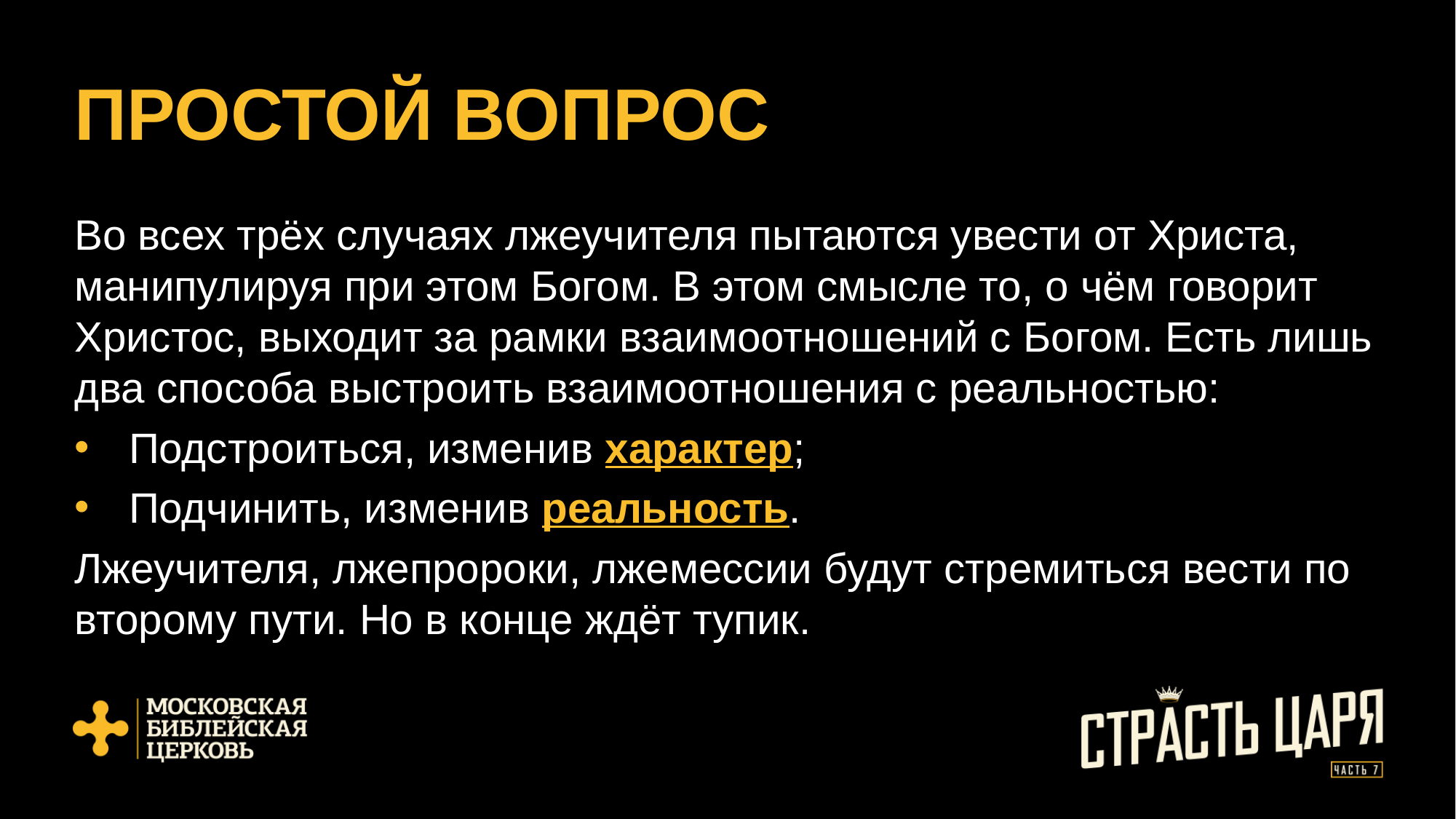

# ПРОСТОЙ ВОПРОС
Во всех трёх случаях лжеучителя пытаются увести от Христа, манипулируя при этом Богом. В этом смысле то, о чём говорит Христос, выходит за рамки взаимоотношений с Богом. Есть лишь два способа выстроить взаимоотношения с реальностью:
Подстроиться, изменив характер;
Подчинить, изменив реальность.
Лжеучителя, лжепророки, лжемессии будут стремиться вести по второму пути. Но в конце ждёт тупик.